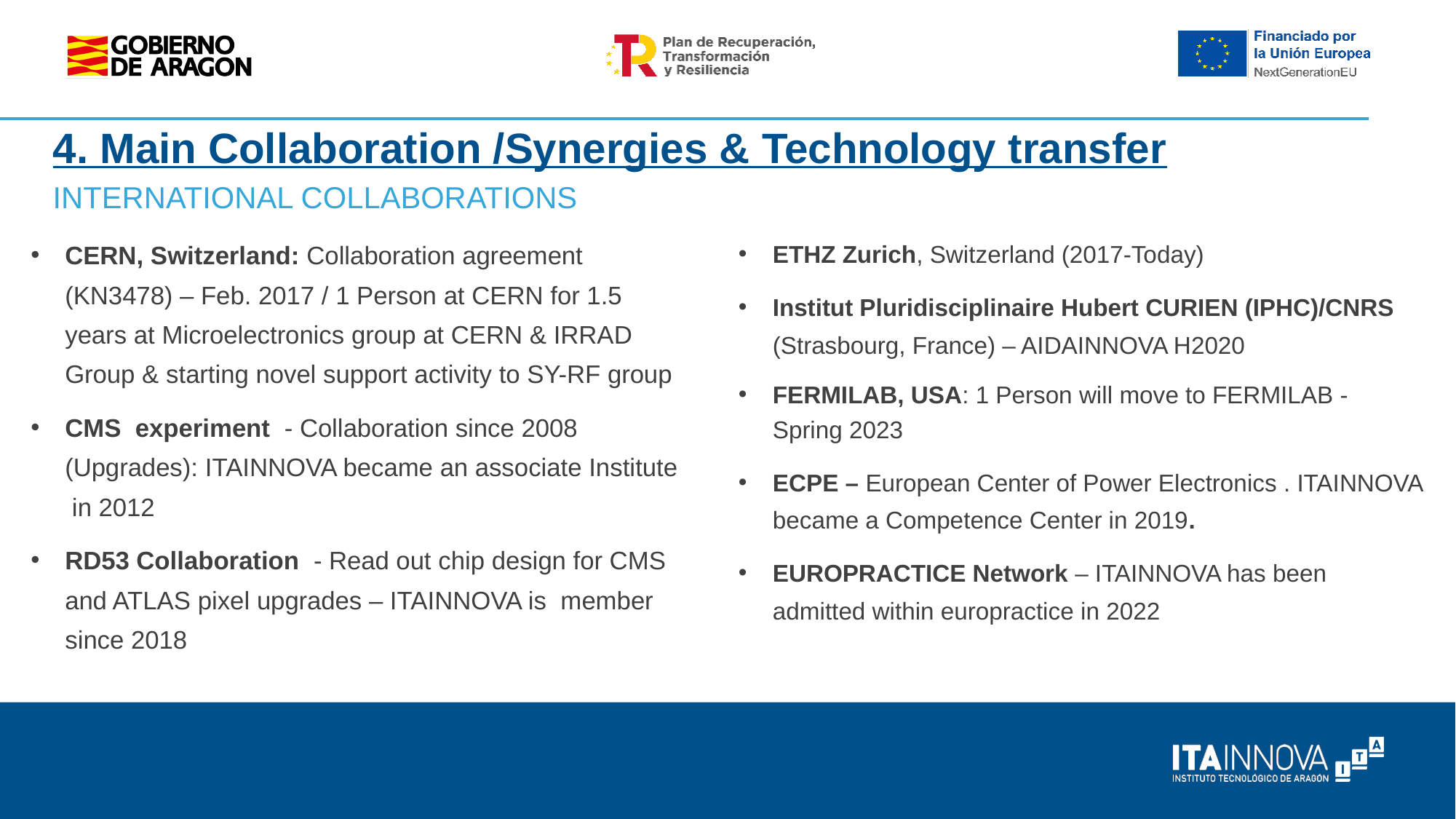

# 4. Main Collaboration /Synergies & Technology transfer
INTERNATIONAL COLLABORATIONS
CERN, Switzerland: Collaboration agreement (KN3478) – Feb. 2017 / 1 Person at CERN for 1.5 years at Microelectronics group at CERN & IRRAD Group & starting novel support activity to SY-RF group
CMS  experiment  - Collaboration since 2008 (Upgrades): ITAINNOVA became an associate Institute  in 2012
RD53 Collaboration  - Read out chip design for CMS and ATLAS pixel upgrades – ITAINNOVA is  member since 2018
ETHZ Zurich, Switzerland (2017-Today)
Institut Pluridisciplinaire Hubert CURIEN (IPHC)/CNRS  (Strasbourg, France) – AIDAINNOVA H2020
FERMILAB, USA: 1 Person will move to FERMILAB - Spring 2023
ECPE – European Center of Power Electronics . ITAINNOVA became a Competence Center in 2019.
EUROPRACTICE Network – ITAINNOVA has been admitted within europractice in 2022